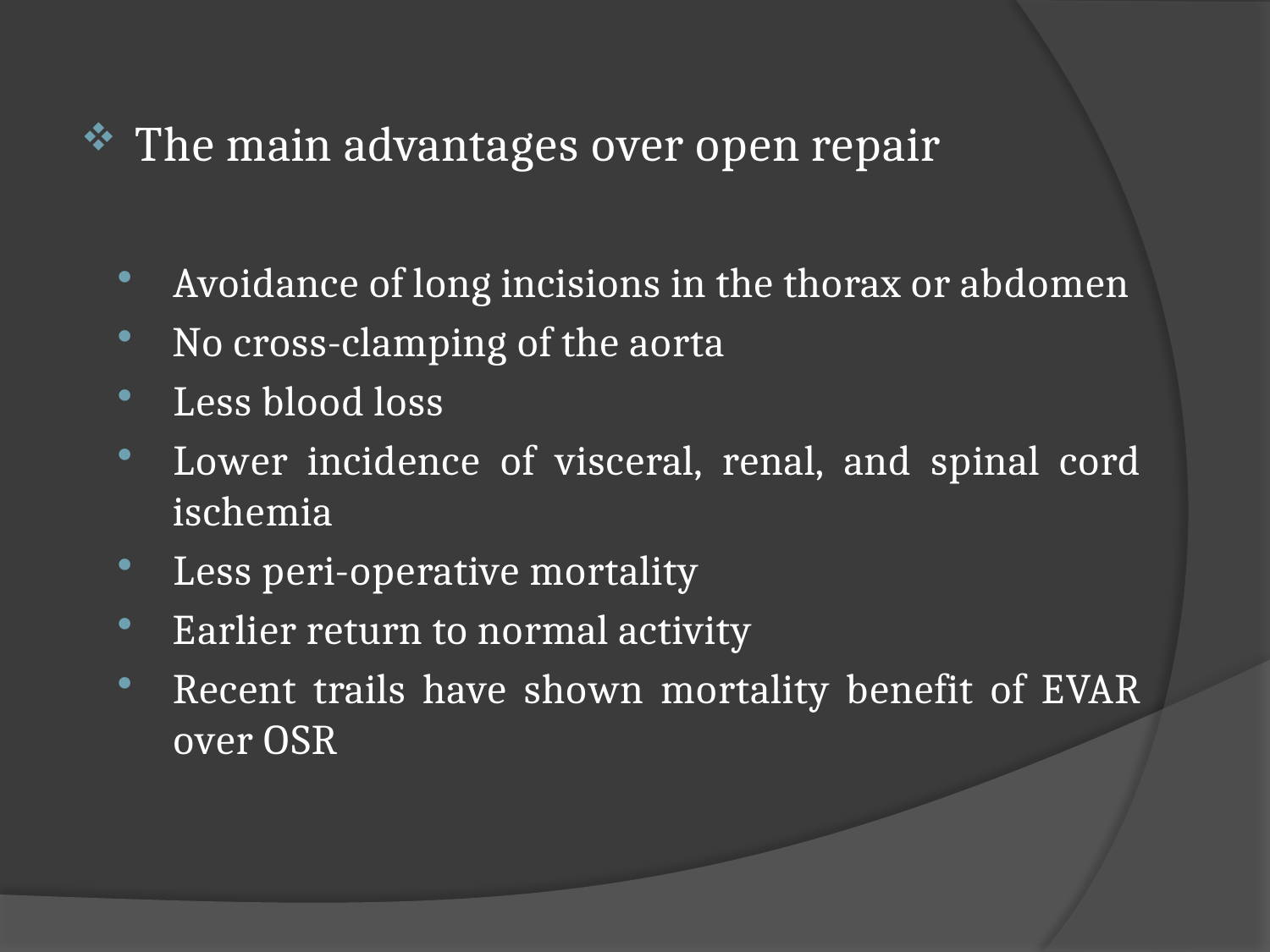

The main advantages over open repair

Avoidance of long incisions in the thorax or abdomen
No cross-clamping of the aorta
Less blood loss
Lower incidence of visceral, renal, and spinal cord ischemia
Less peri-operative mortality
Earlier return to normal activity
Recent trails have shown mortality benefit of EVAR over OSR